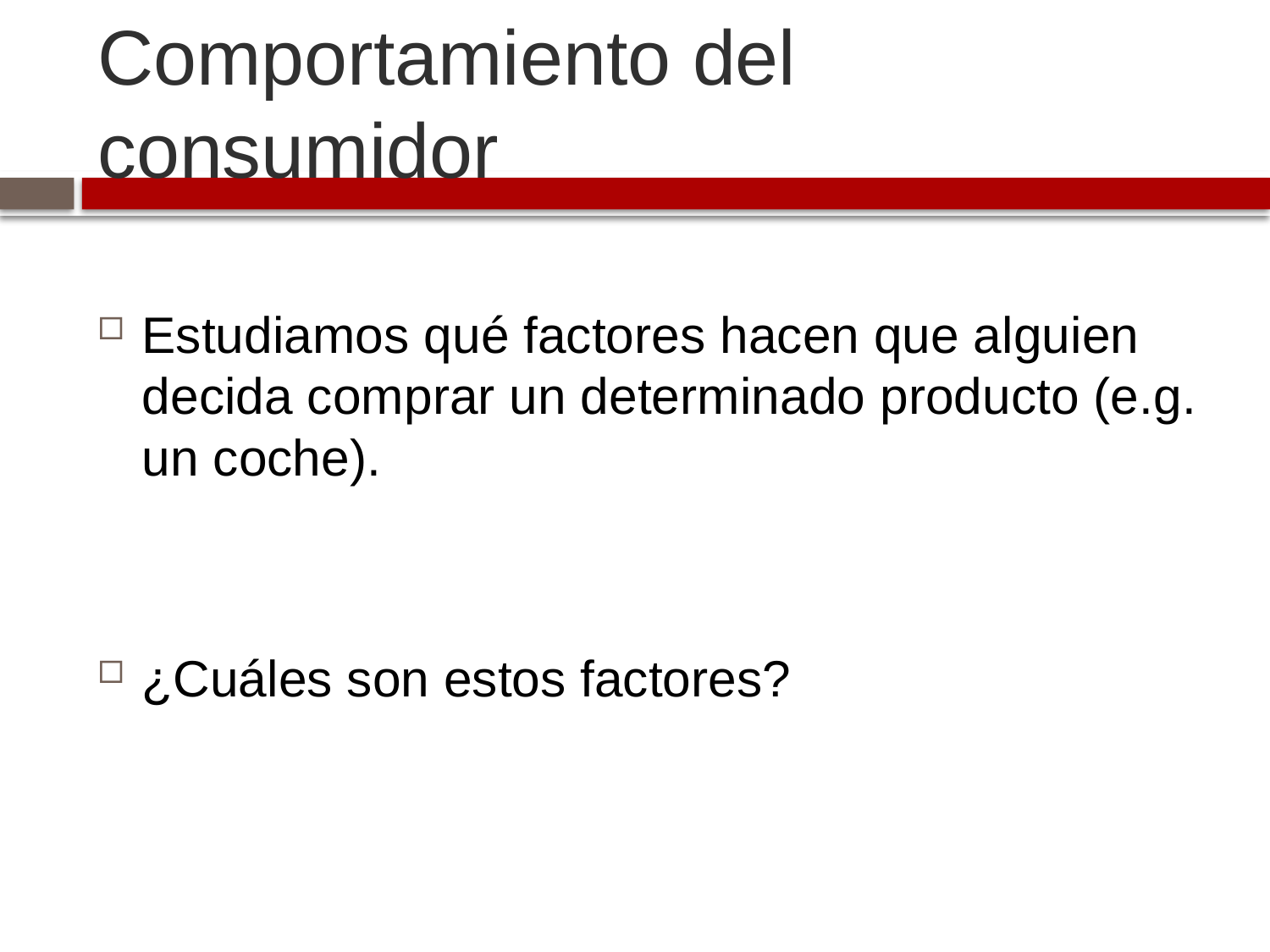

# Comportamiento del consumidor

Estudiamos qué factores hacen que alguien decida comprar un determinado producto (e.g. un coche).

¿Cuáles son estos factores?